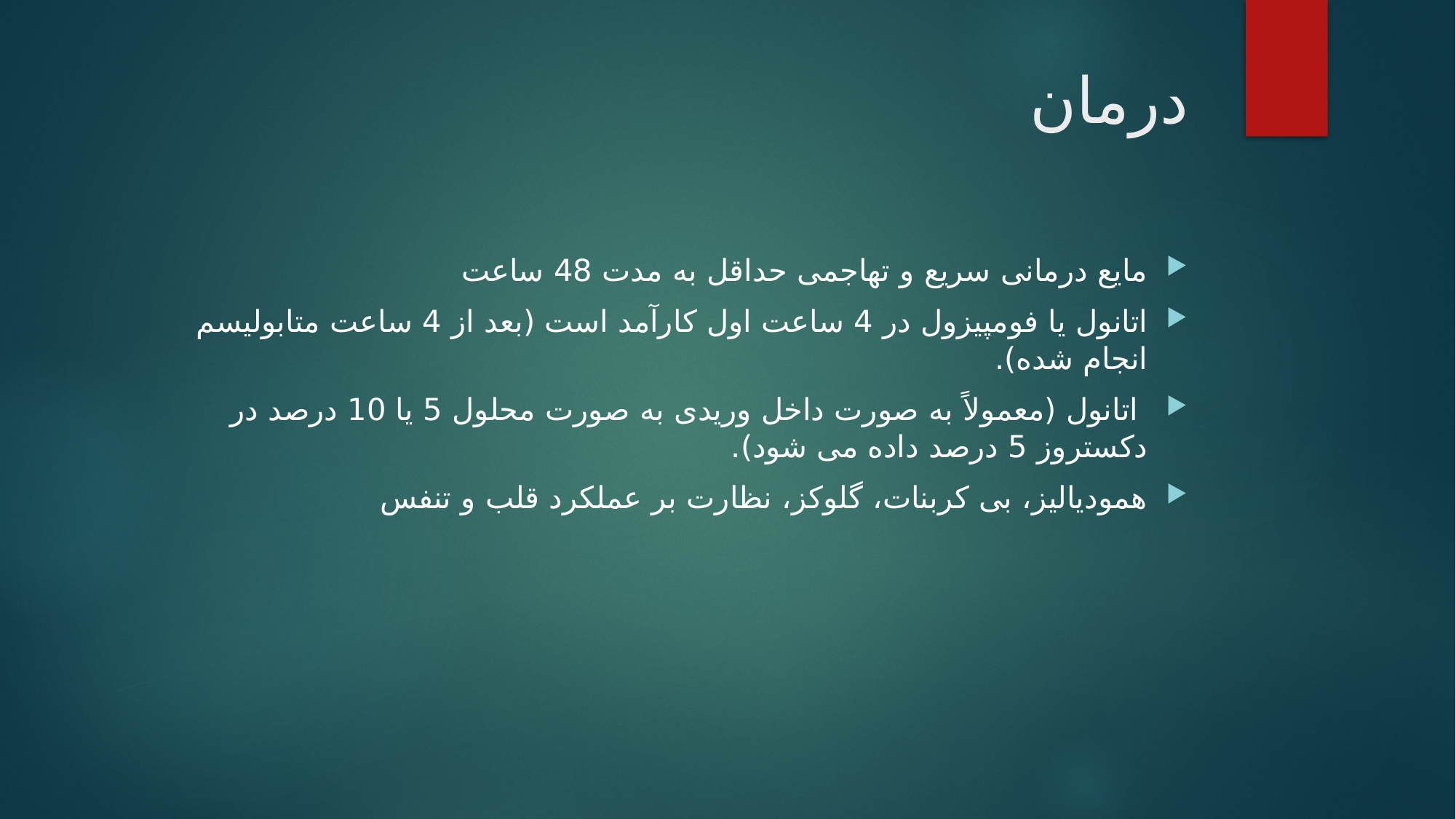

# درمان
مایع درمانی سریع و تهاجمی حداقل به مدت 48 ساعت
اتانول یا فومپیزول در 4 ساعت اول کارآمد است (بعد از 4 ساعت متابولیسم انجام شده).
 اتانول (معمولاً به صورت داخل وریدی به صورت محلول 5 یا 10 درصد در دکستروز 5 درصد داده می شود).
همودیالیز، بی کربنات، گلوکز، نظارت بر عملکرد قلب و تنفس